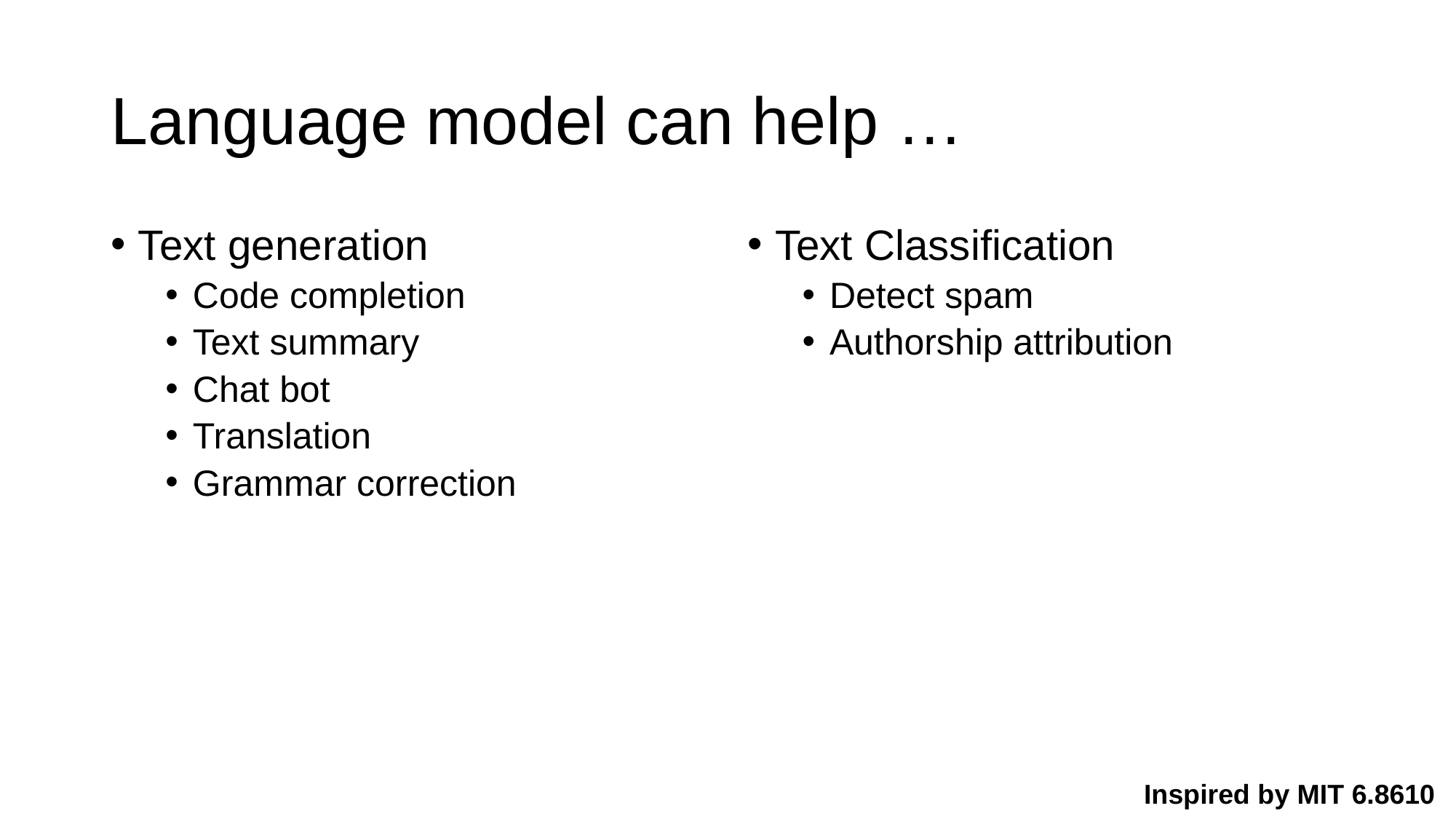

# Language model can help …
Text generation
Code completion
Text summary
Chat bot
Translation
Grammar correction

Text Classification
Detect spam
Authorship attribution
Inspired by MIT 6.8610